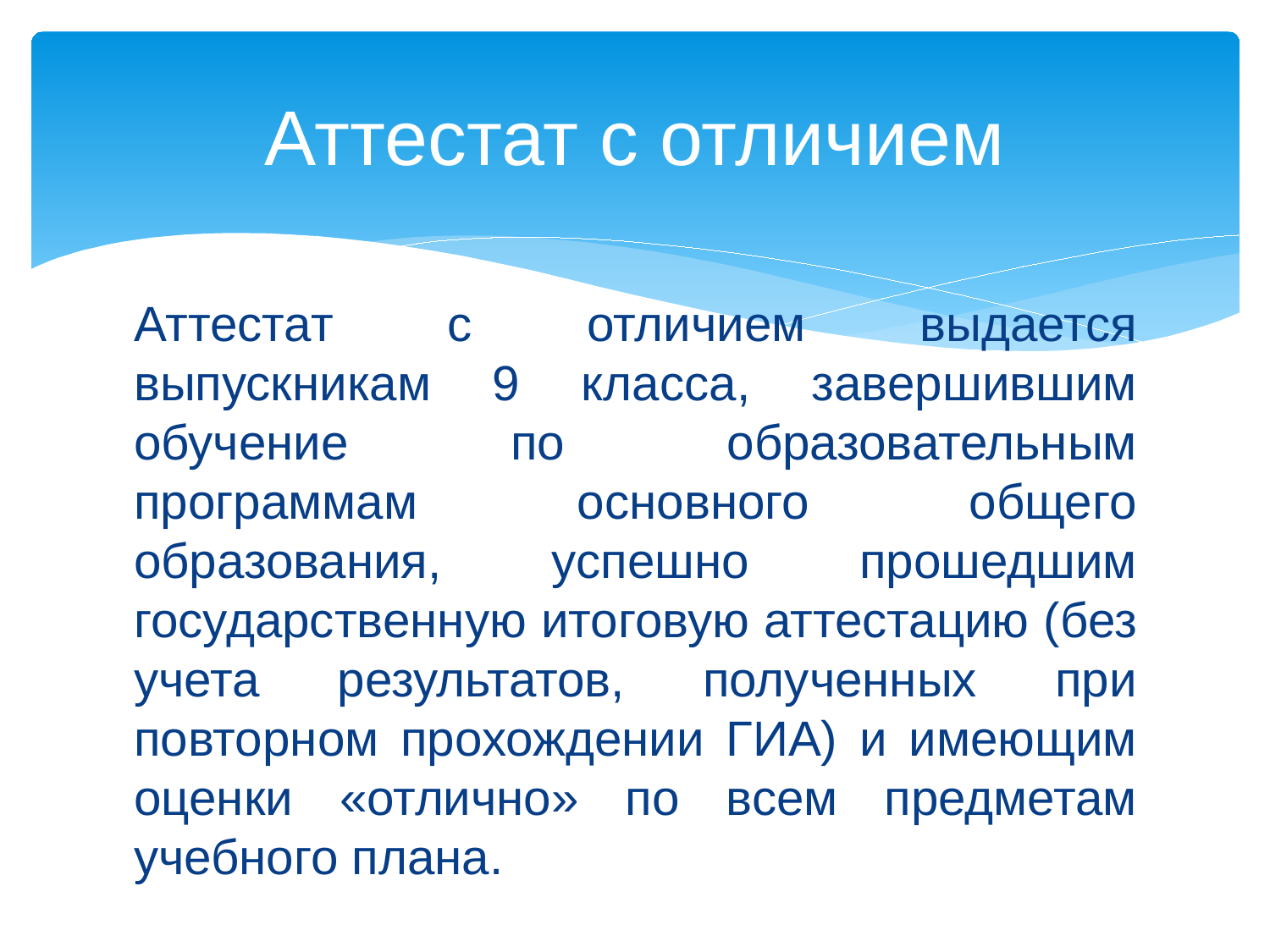

# Аттестат с отличием
Аттестат с отличием выдается выпускникам 9 класса, завершившим обучение по образовательным программам основного общего образования, успешно прошедшим государственную итоговую аттестацию (без учета результатов, полученных при повторном прохождении ГИА) и имеющим оценки «отлично» по всем предметам учебного плана.